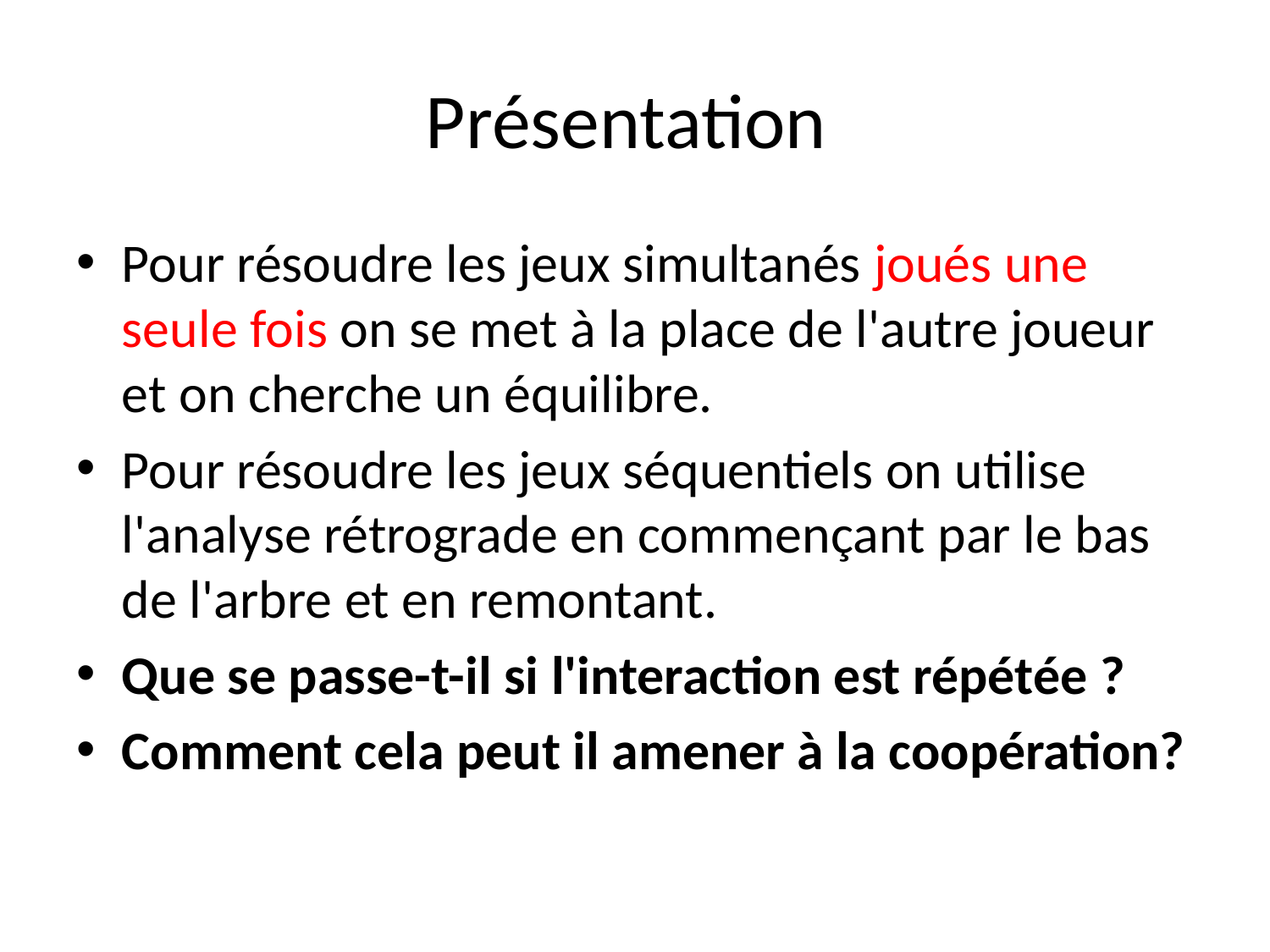

# Présentation
Pour résoudre les jeux simultanés joués une seule fois on se met à la place de l'autre joueur et on cherche un équilibre.
Pour résoudre les jeux séquentiels on utilise l'analyse rétrograde en commençant par le bas de l'arbre et en remontant.
Que se passe-t-il si l'interaction est répétée ?
Comment cela peut il amener à la coopération?